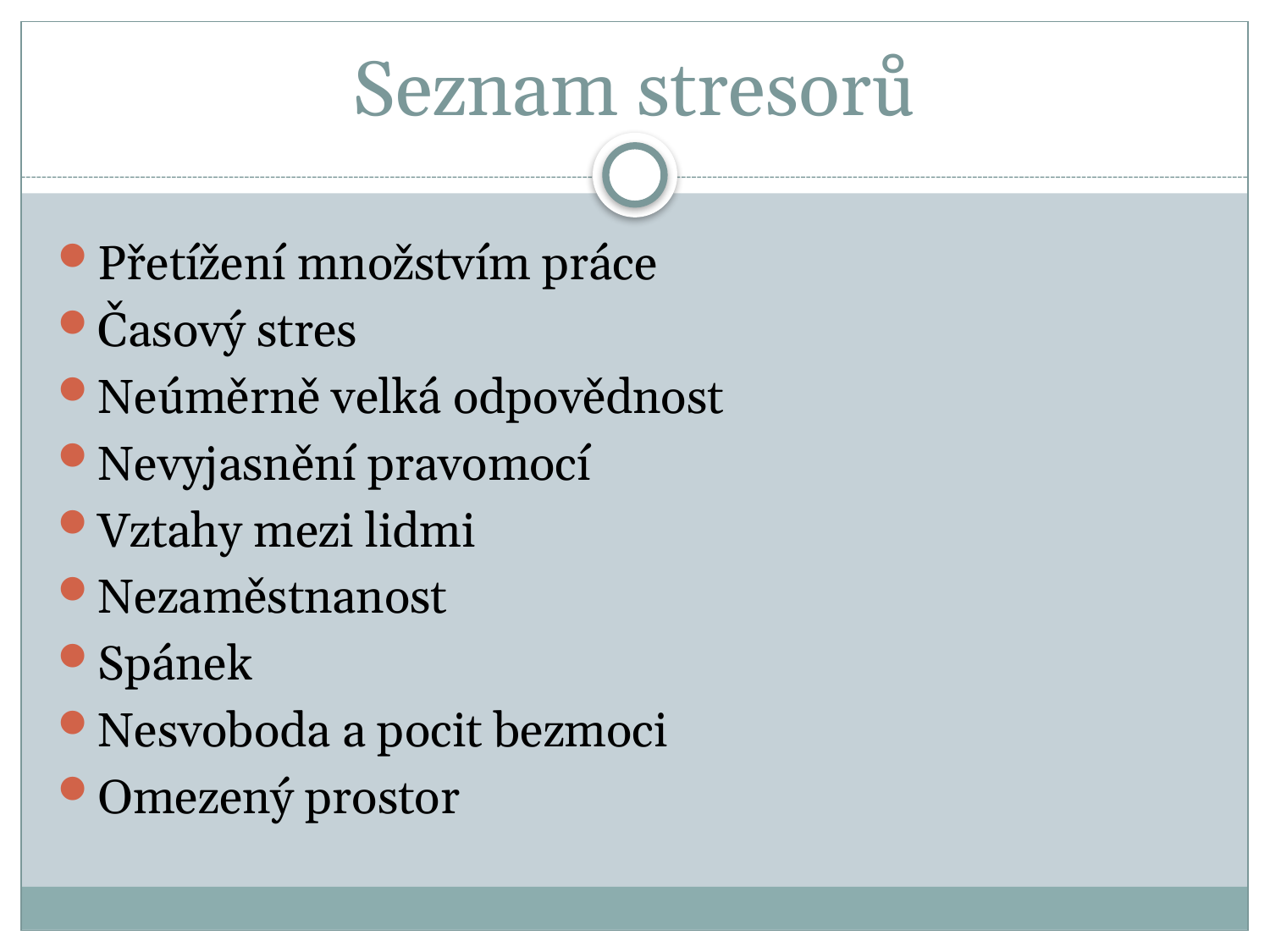

# Seznam stresorů
Přetížení množstvím práce
Časový stres
Neúměrně velká odpovědnost
Nevyjasnění pravomocí
Vztahy mezi lidmi
Nezaměstnanost
Spánek
Nesvoboda a pocit bezmoci
Omezený prostor